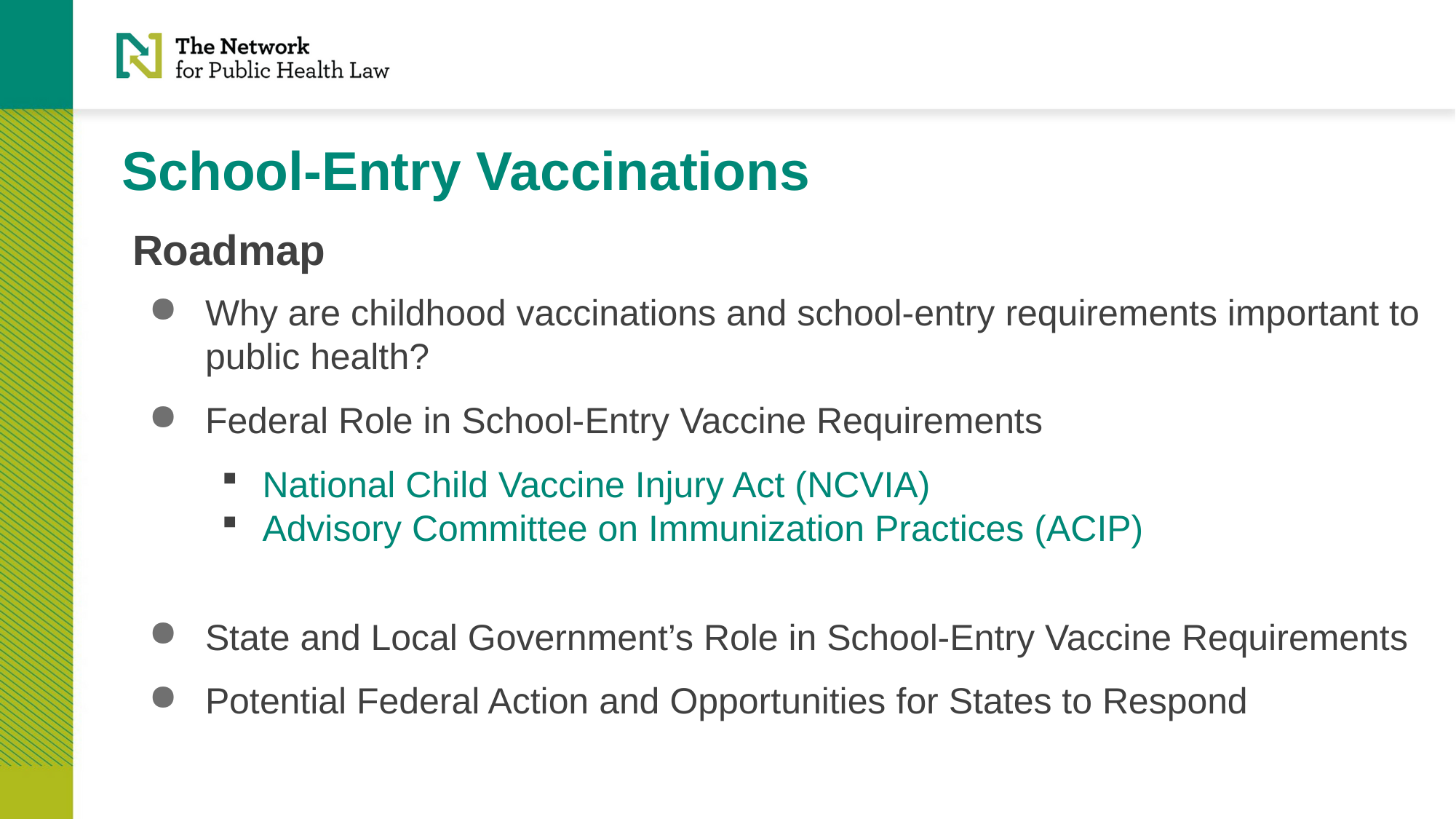

# School-Entry Vaccinations
Roadmap
Why are childhood vaccinations and school-entry requirements important to public health?
Federal Role in School-Entry Vaccine Requirements
National Child Vaccine Injury Act (NCVIA)
Advisory Committee on Immunization Practices (ACIP)

State and Local Government’s Role in School-Entry Vaccine Requirements
Potential Federal Action and Opportunities for States to Respond